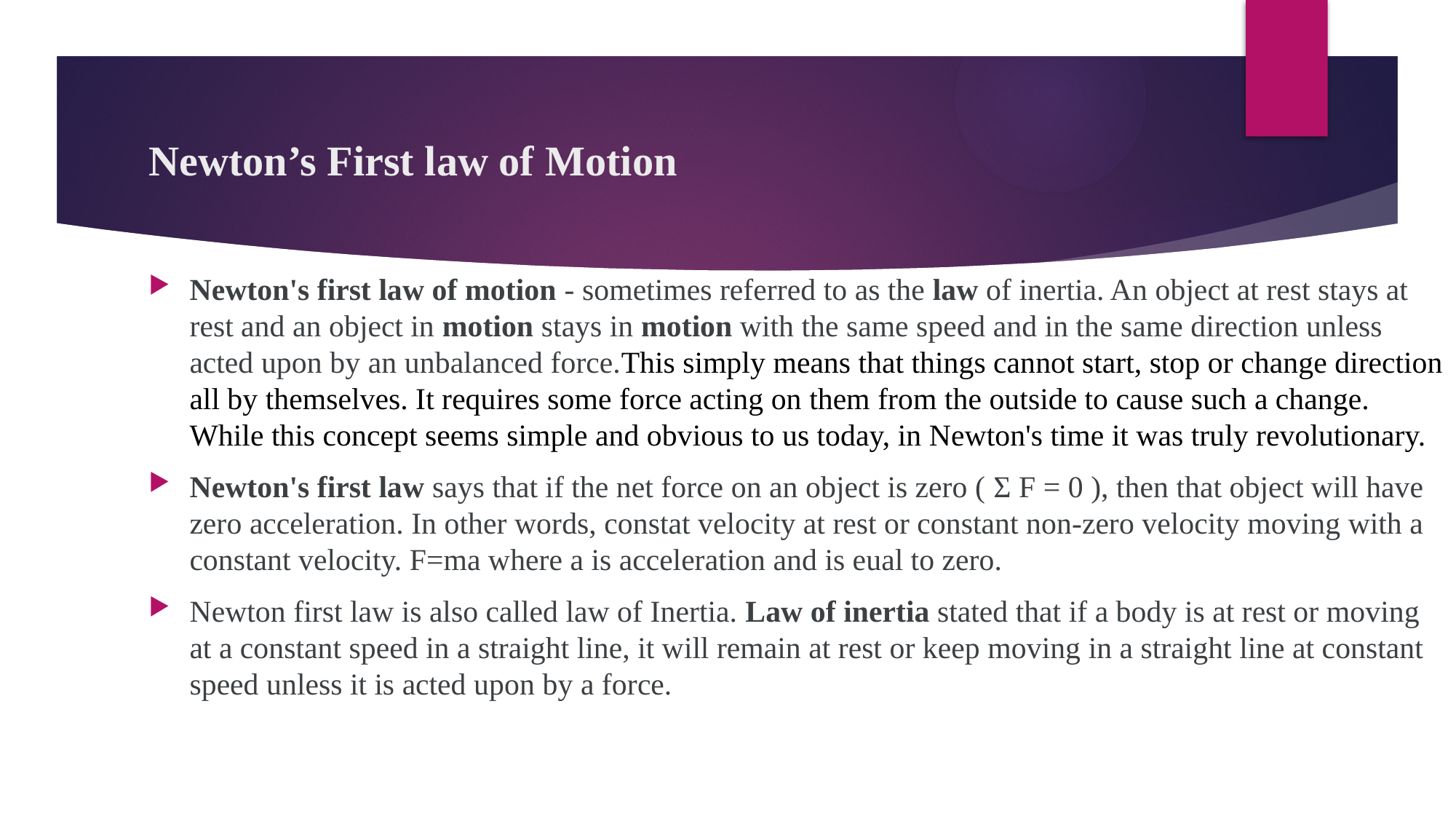

# Newton’s First law of Motion
Newton's first law of motion - sometimes referred to as the law of inertia. An object at rest stays at rest and an object in motion stays in motion with the same speed and in the same direction unless acted upon by an unbalanced force.This simply means that things cannot start, stop or change direction all by themselves. It requires some force acting on them from the outside to cause such a change. While this concept seems simple and obvious to us today, in Newton's time it was truly revolutionary.
Newton's first law says that if the net force on an object is zero ( Σ F = 0 ), then that object will have zero acceleration. In other words, constat velocity at rest or constant non-zero velocity moving with a constant velocity. F=ma where a is acceleration and is eual to zero.
Newton first law is also called law of Inertia. Law of inertia stated that if a body is at rest or moving at a constant speed in a straight line, it will remain at rest or keep moving in a straight line at constant speed unless it is acted upon by a force.